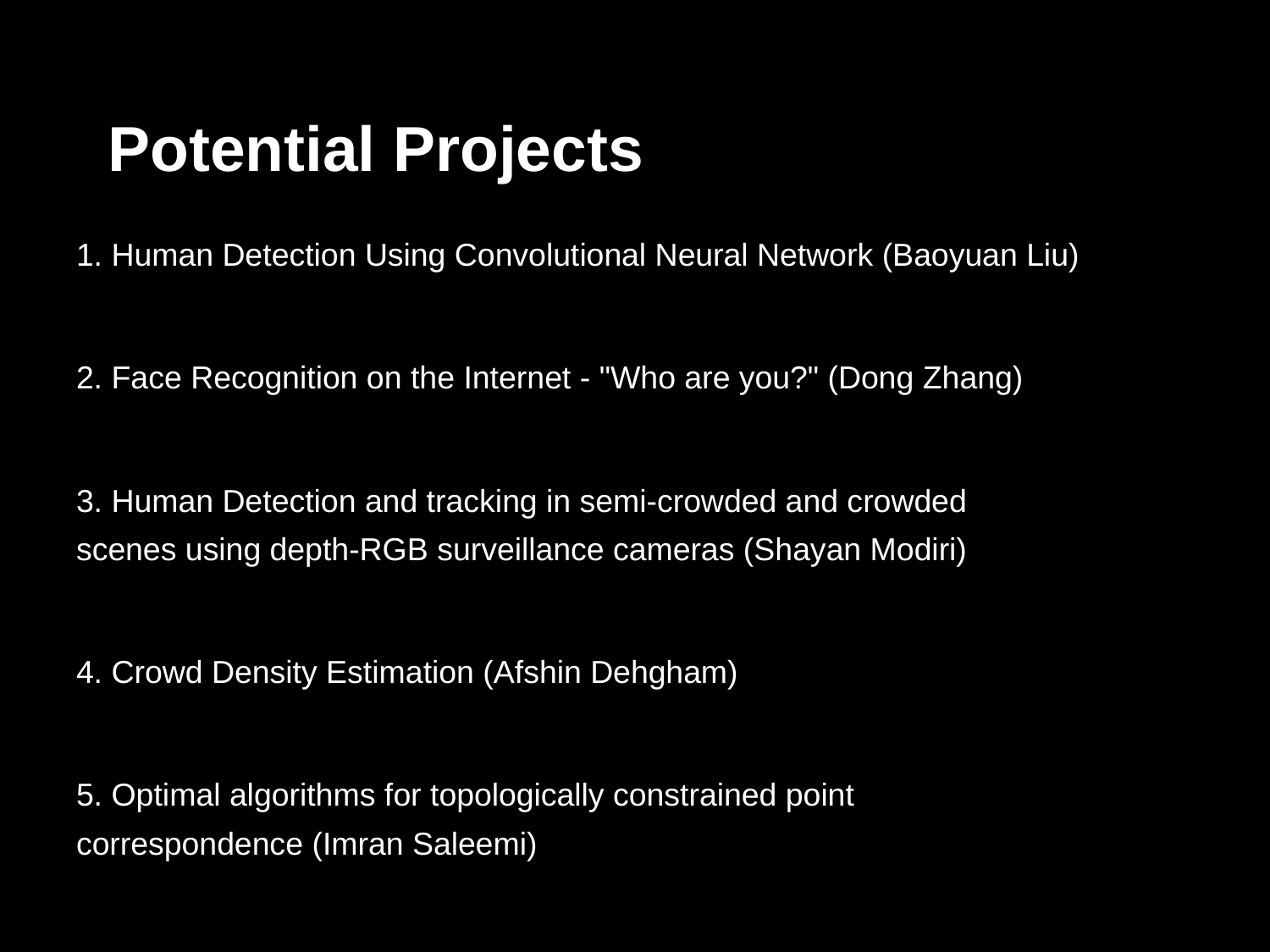

# Potential Projects
1. Human Detection Using Convolutional Neural Network (Baoyuan Liu)

2. Face Recognition on the Internet - "Who are you?" (Dong Zhang)

3. Human Detection and tracking in semi-crowded and crowded
scenes using depth-RGB surveillance cameras (Shayan Modiri)

4. Crowd Density Estimation (Afshin Dehgham)

5. Optimal algorithms for topologically constrained point
correspondence (Imran Saleemi)